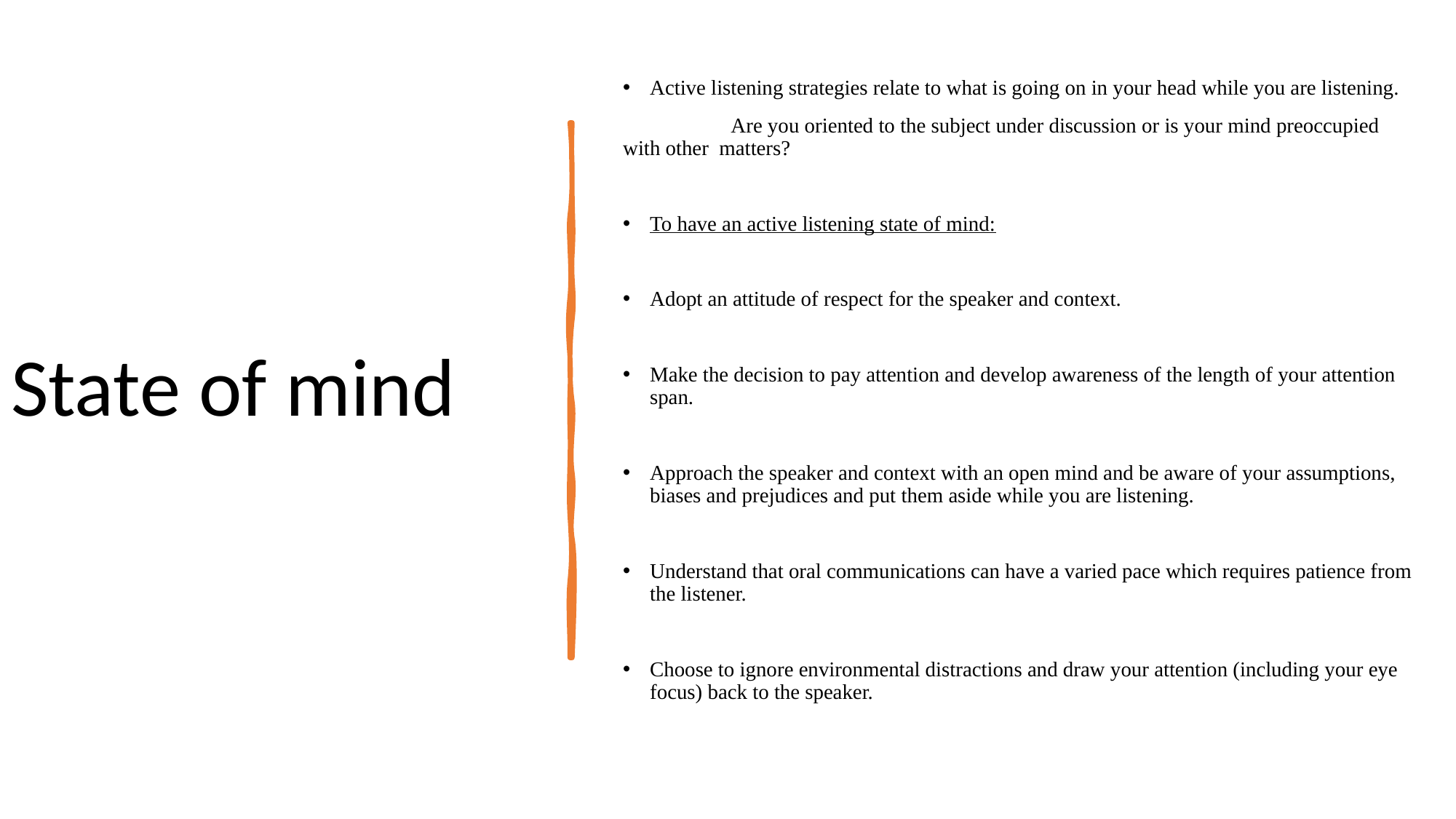

# State of mind
Active listening strategies relate to what is going on in your head while you are listening.
	Are you oriented to the subject under discussion or is your mind preoccupied with other  matters?

To have an active listening state of mind:

Adopt an attitude of respect for the speaker and context.

Make the decision to pay attention and develop awareness of the length of your attention span.

Approach the speaker and context with an open mind and be aware of your assumptions, biases and prejudices and put them aside while you are listening.

Understand that oral communications can have a varied pace which requires patience from the listener.

Choose to ignore environmental distractions and draw your attention (including your eye focus) back to the speaker.